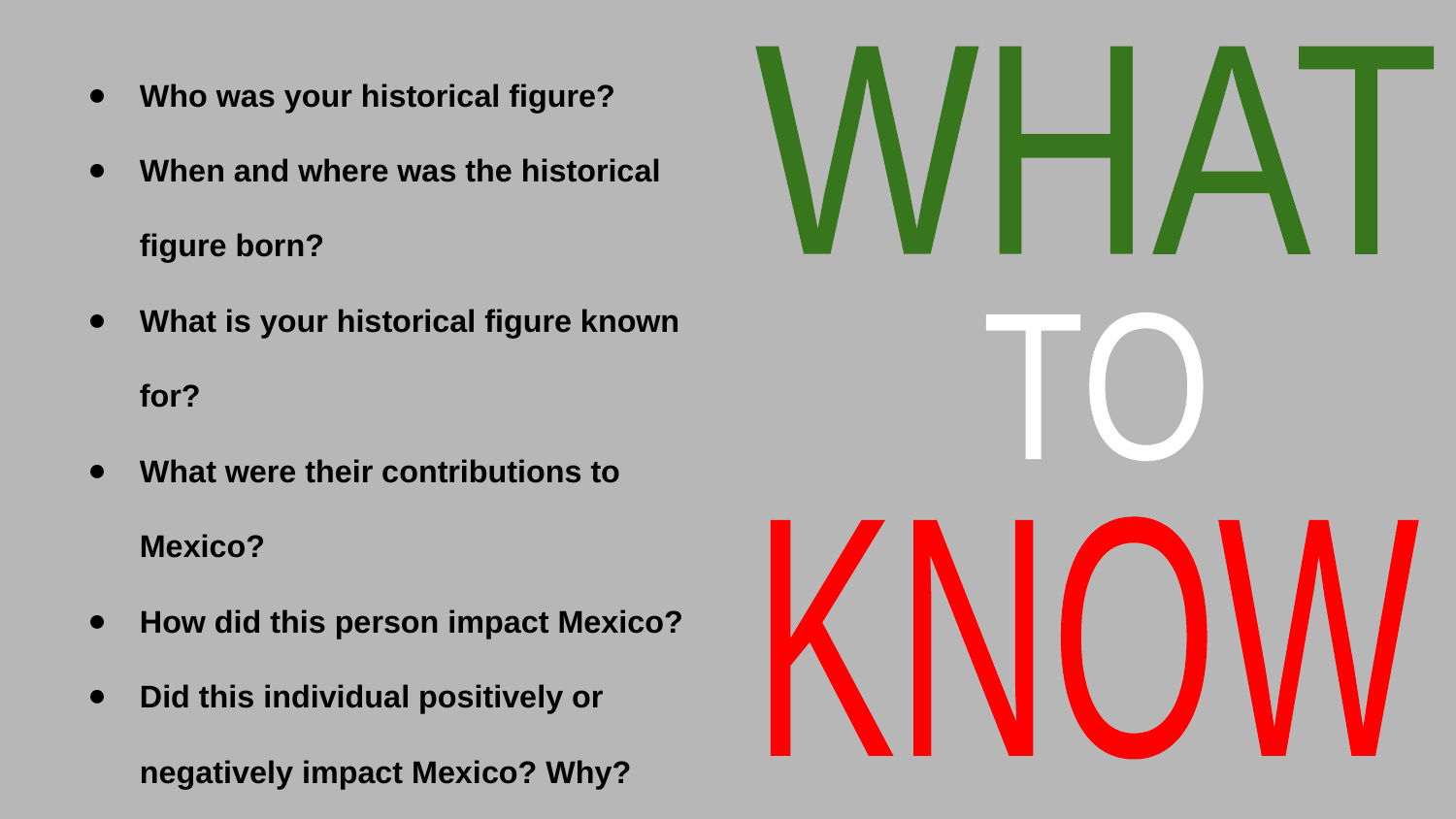

Who was your historical figure?
When and where was the historical figure born?
What is your historical figure known for?
What were their contributions to Mexico?
How did this person impact Mexico?
Did this individual positively or negatively impact Mexico? Why?

WHAT
TO
KNOW